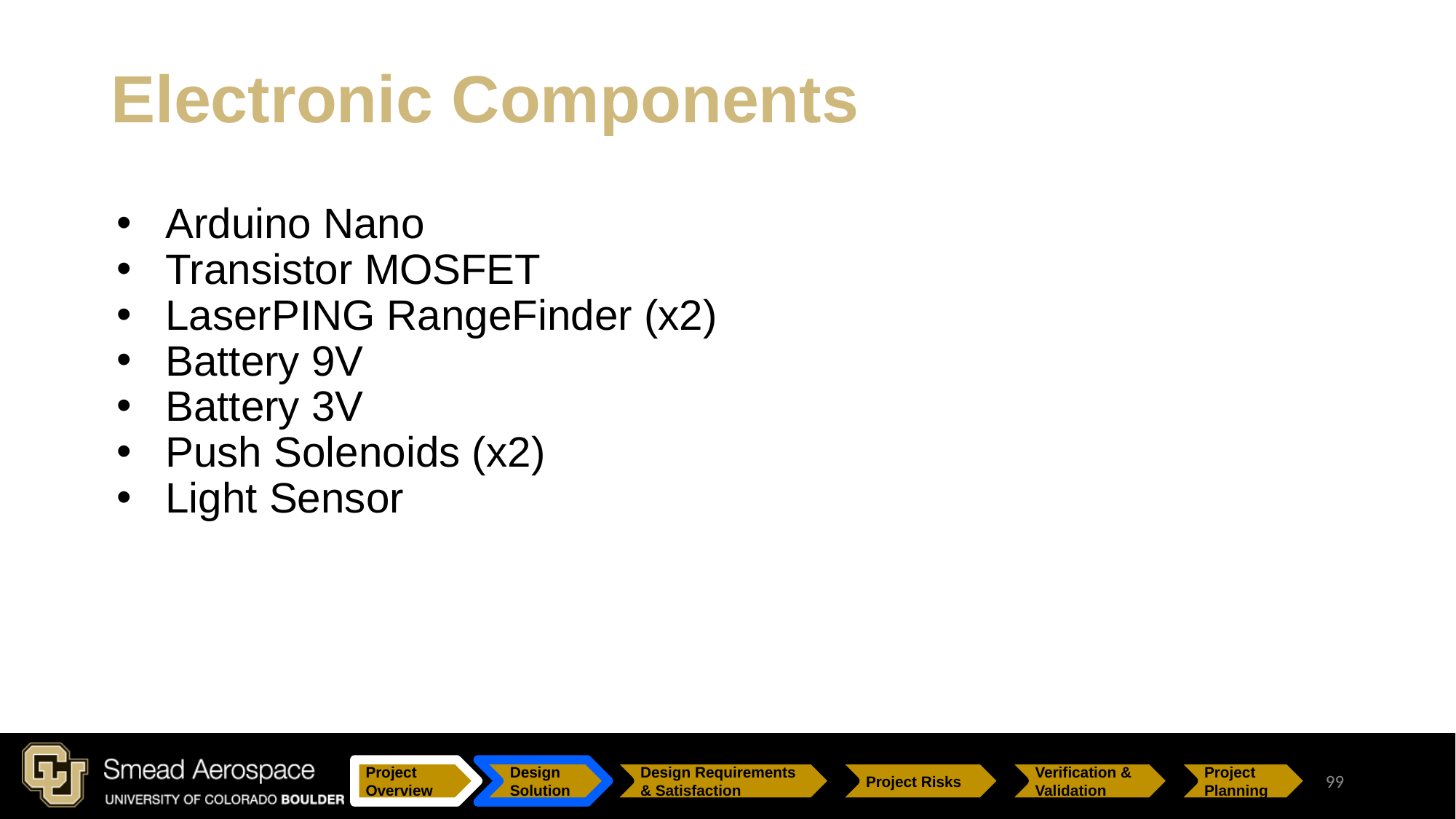

# Electronic Components
Arduino Nano
Transistor MOSFET
LaserPING RangeFinder (x2)
Battery 9V
Battery 3V
Push Solenoids (x2)
Light Sensor

99
Project Overview
Design Solution
Design Requirements & Satisfaction
Project Risks
Verification & Validation
Project Planning